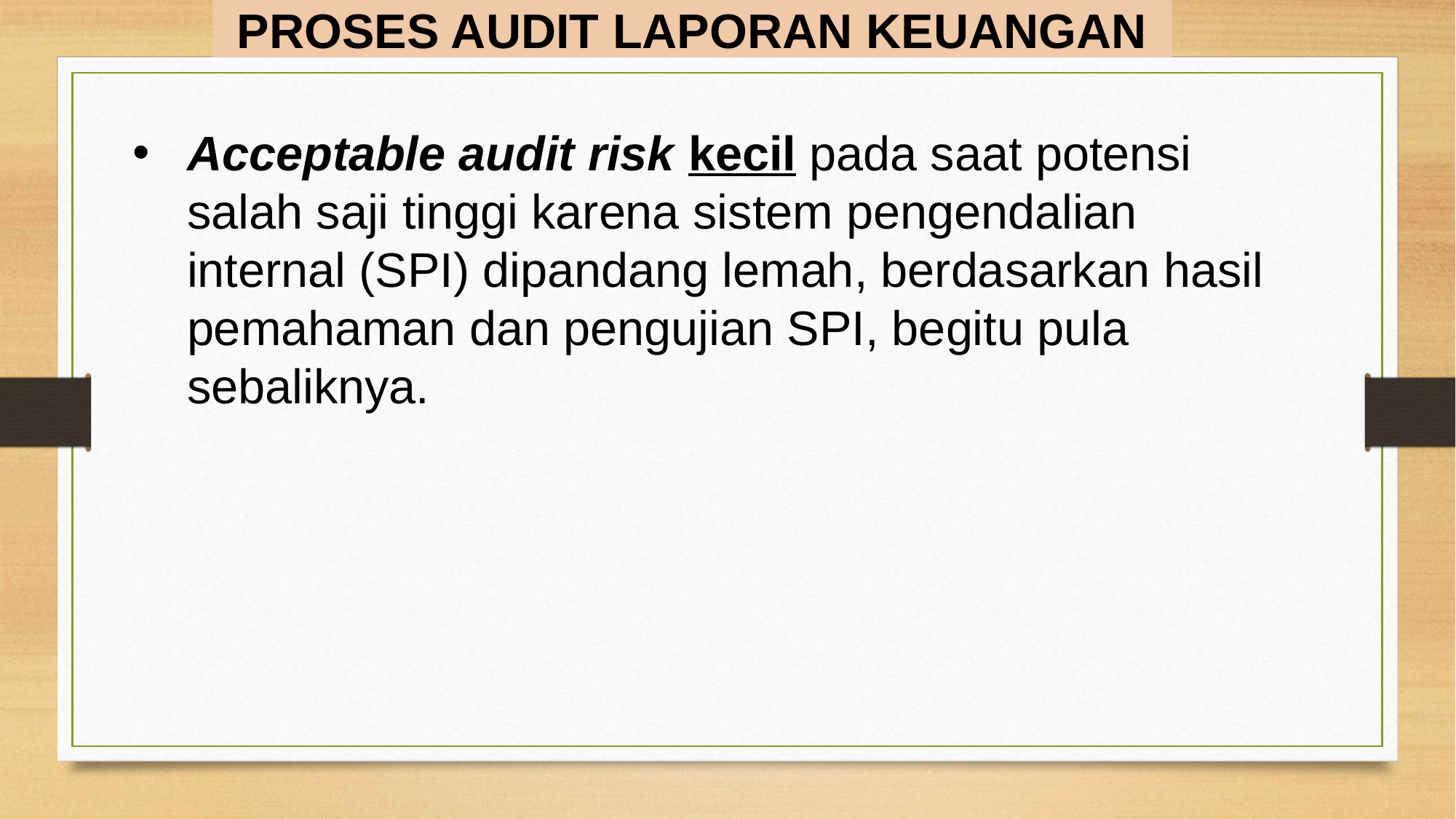

PROSES AUDIT LAPORAN KEUANGAN
Acceptable audit risk kecil pada saat potensi salah saji tinggi karena sistem pengendalian internal (SPI) dipandang lemah, berdasarkan hasil pemahaman dan pengujian SPI, begitu pula sebaliknya.